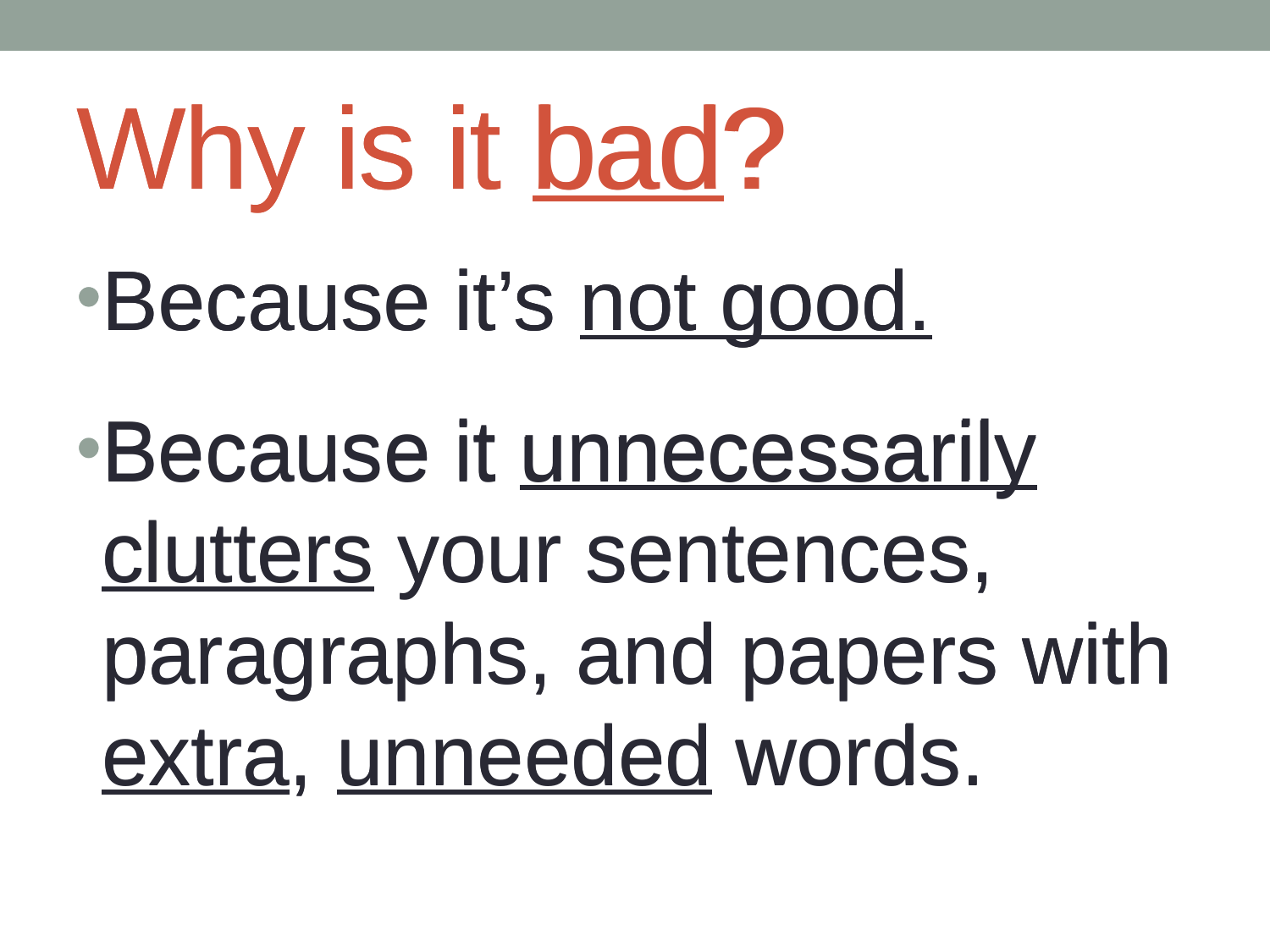

# Why is it bad?
Why is it bad?
Because it’s not good.
Because it’s not good.

Because it unnecessarily clutters your sentences, paragraphs, and papers with extra, unneeded words.

Because it unnecessarily clutters your sentences, paragraphs, and papers with extra, unneeded words.